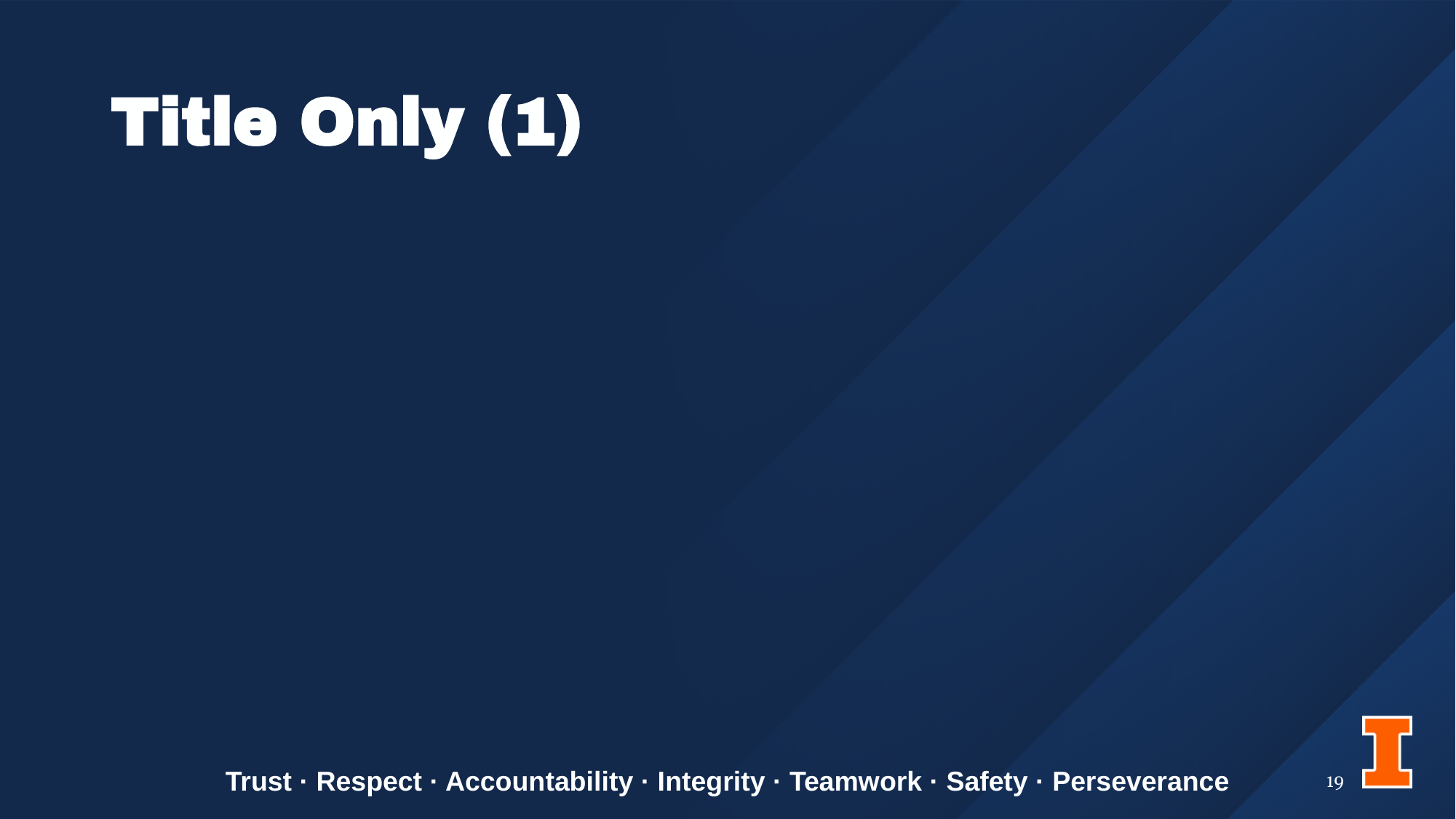

# Title Only (1)
Trust · Respect · Accountability · Integrity · Teamwork · Safety · Perseverance
19